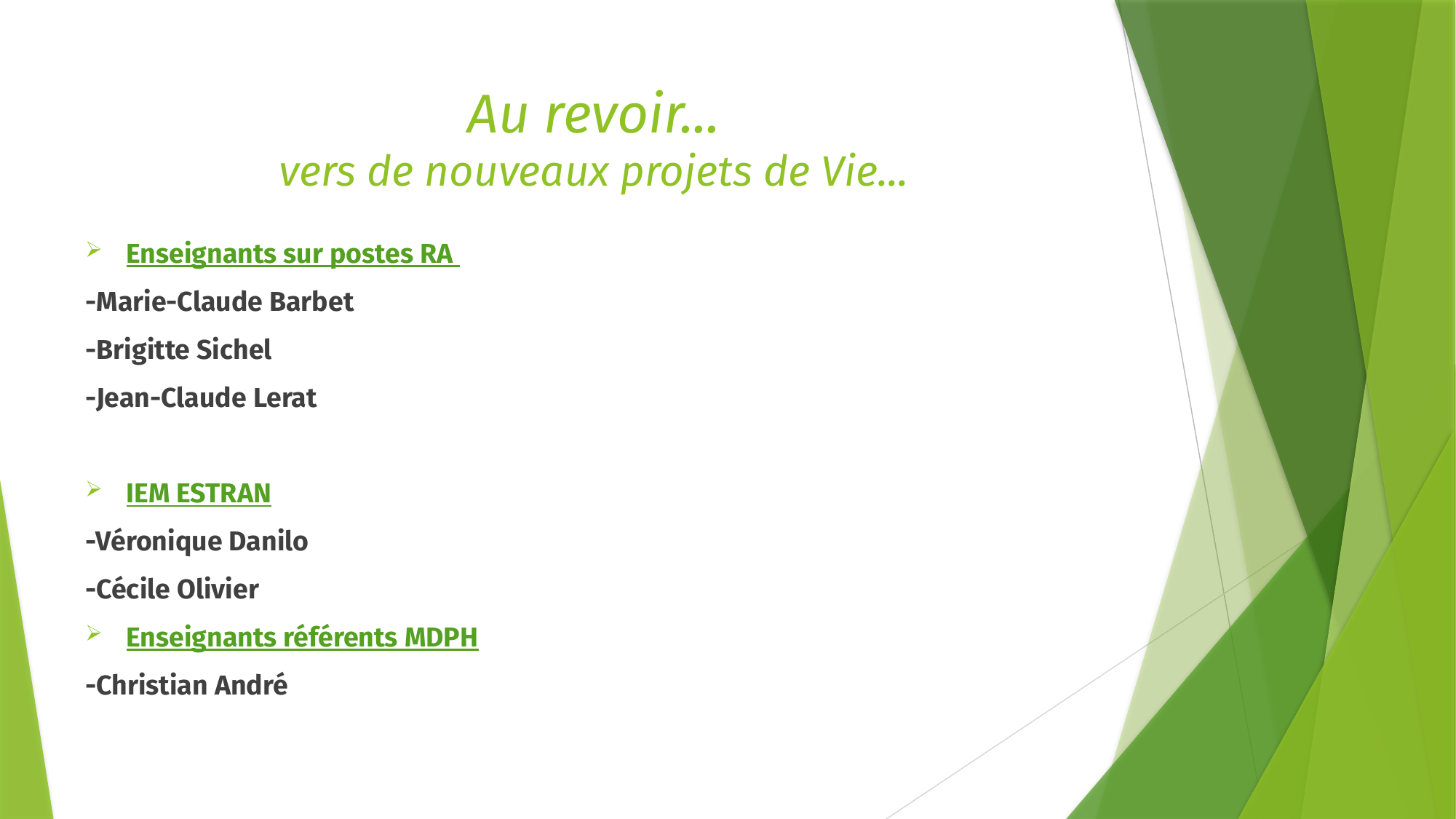

# Au revoir... vers de nouveaux projets de Vie...
Enseignants sur postes RA
-Marie-Claude Barbet
-Brigitte Sichel
-Jean-Claude Lerat

IEM ESTRAN
-Véronique Danilo
-Cécile Olivier
Enseignants référents MDPH
-Christian André